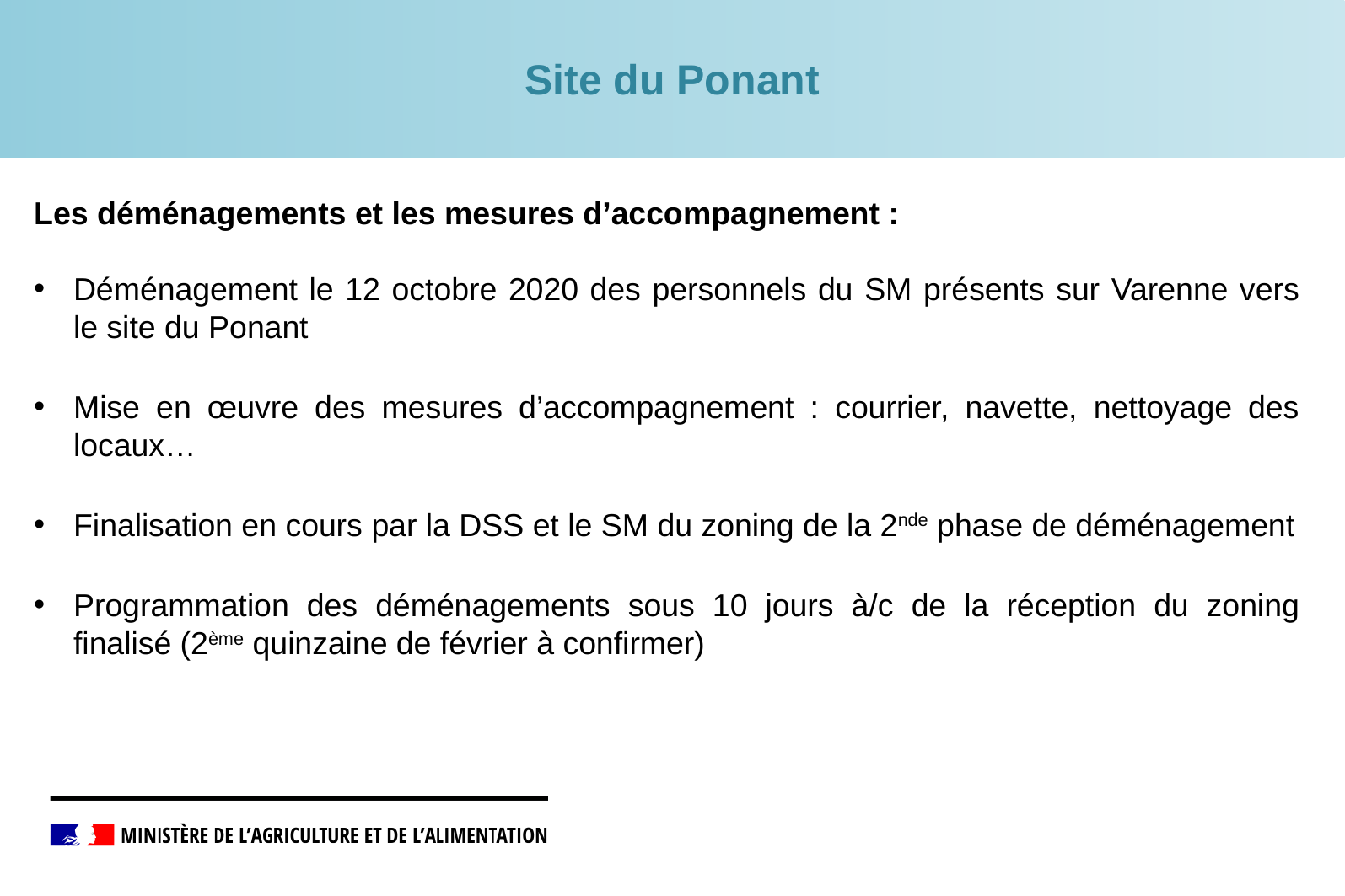

Site du Ponant
Les déménagements et les mesures d’accompagnement :

Déménagement le 12 octobre 2020 des personnels du SM présents sur Varenne vers le site du Ponant
Mise en œuvre des mesures d’accompagnement : courrier, navette, nettoyage des locaux…
Finalisation en cours par la DSS et le SM du zoning de la 2nde phase de déménagement
Programmation des déménagements sous 10 jours à/c de la réception du zoning finalisé (2ème quinzaine de février à confirmer)